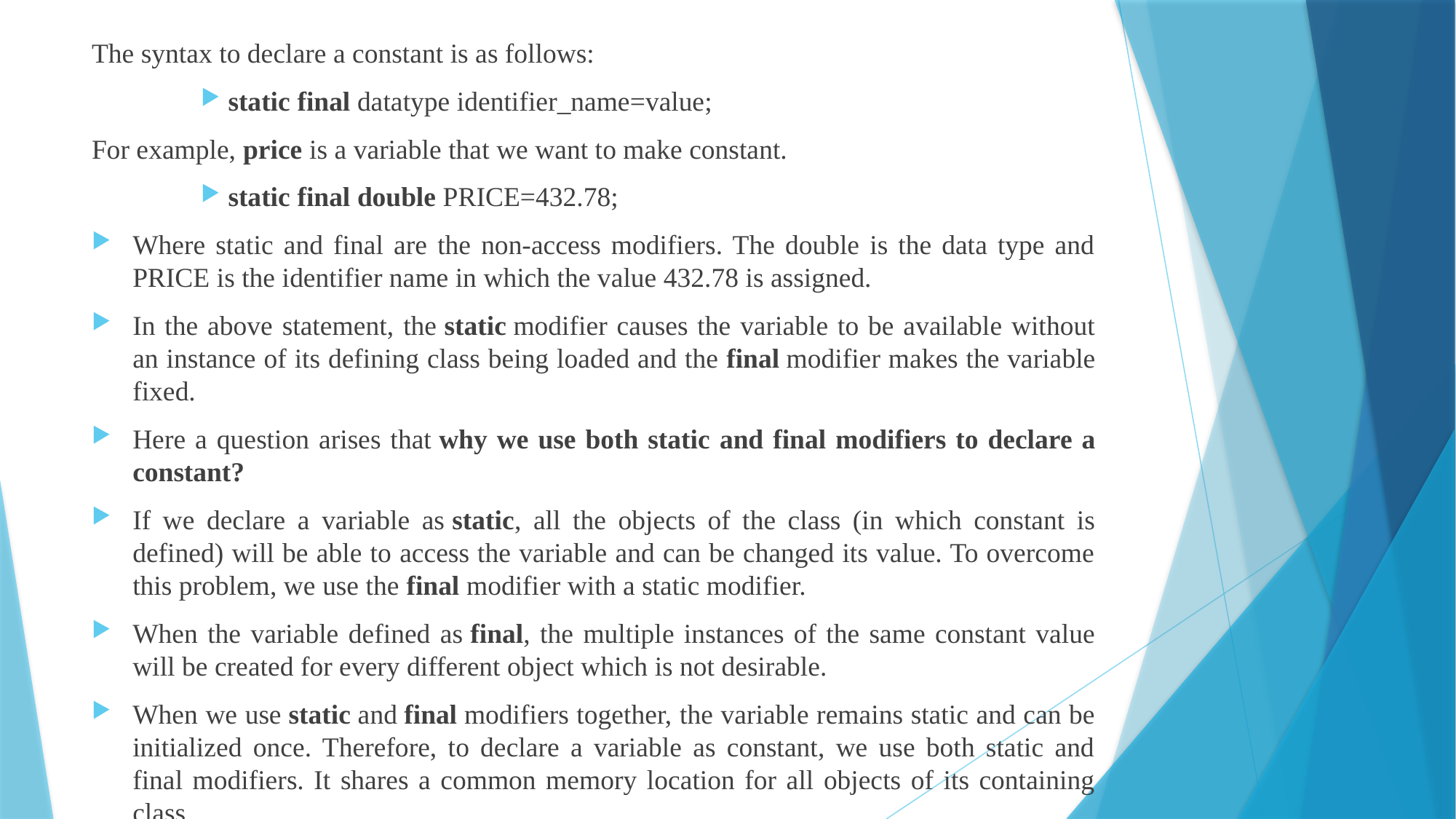

The syntax to declare a constant is as follows:
static final datatype identifier_name=value;
For example, price is a variable that we want to make constant.
static final double PRICE=432.78;
Where static and final are the non-access modifiers. The double is the data type and PRICE is the identifier name in which the value 432.78 is assigned.
In the above statement, the static modifier causes the variable to be available without an instance of its defining class being loaded and the final modifier makes the variable fixed.
Here a question arises that why we use both static and final modifiers to declare a constant?
If we declare a variable as static, all the objects of the class (in which constant is defined) will be able to access the variable and can be changed its value. To overcome this problem, we use the final modifier with a static modifier.
When the variable defined as final, the multiple instances of the same constant value will be created for every different object which is not desirable.
When we use static and final modifiers together, the variable remains static and can be initialized once. Therefore, to declare a variable as constant, we use both static and final modifiers. It shares a common memory location for all objects of its containing class.